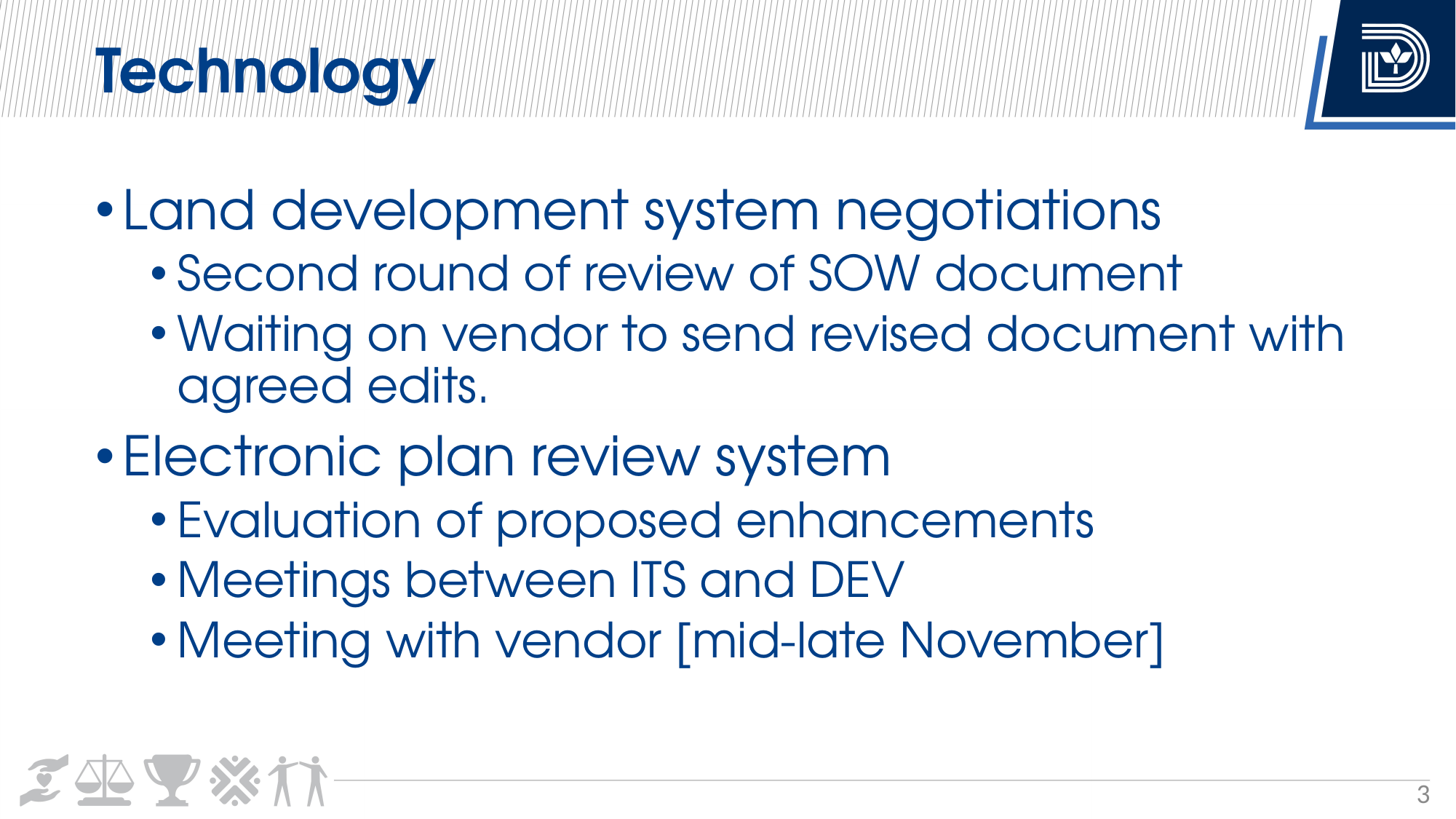

Technology
Land development system negotiations
Second round of review of SOW document
Waiting on vendor to send revised document with agreed edits.
Electronic plan review system
Evaluation of proposed enhancements
Meetings between ITS and DEV
Meeting with vendor [mid-late November]
3